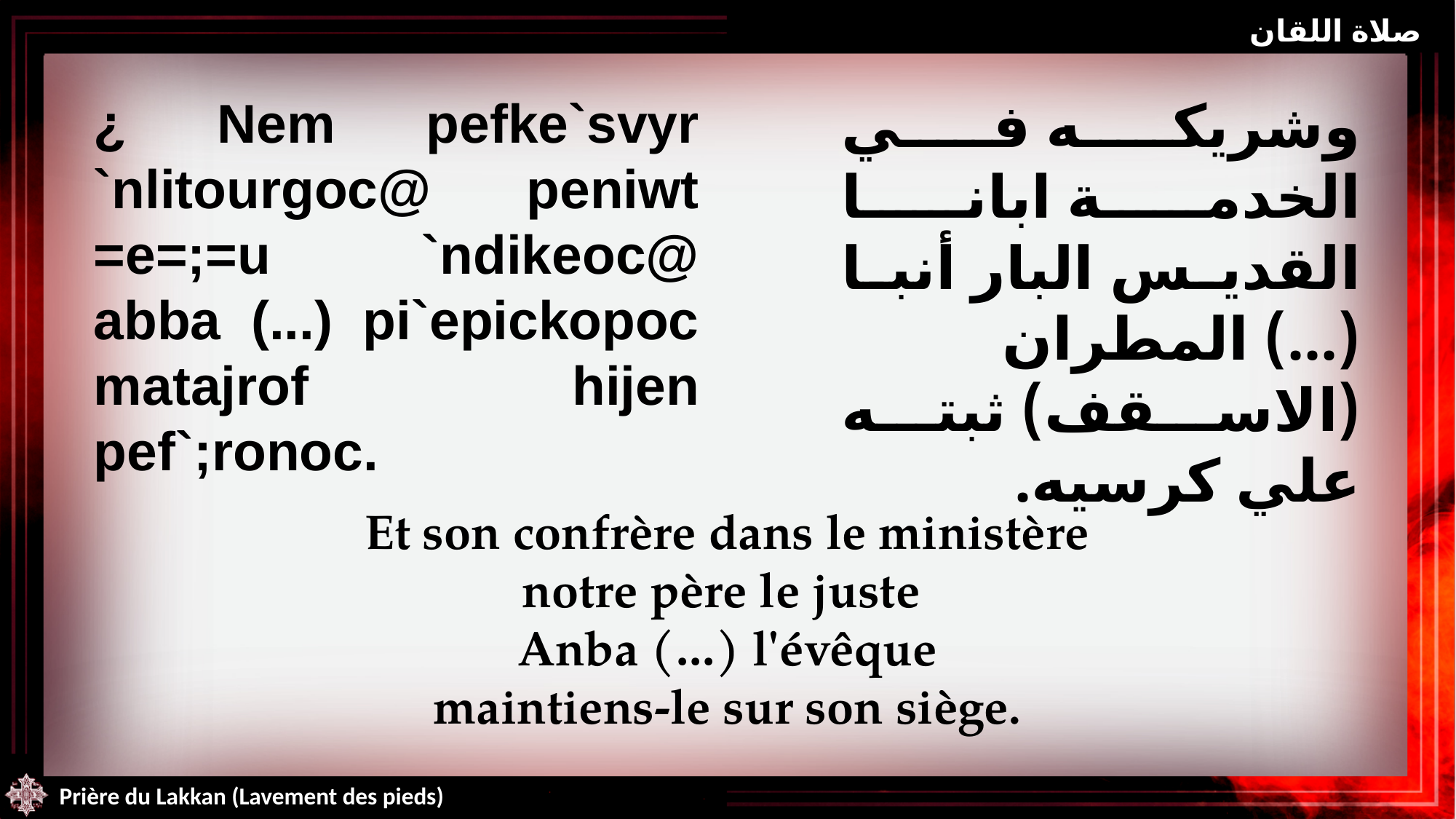

صلاة اللقان
¿ Nem pefke`svyr `nlitourgoc@ peniwt =e=;=u `ndikeoc@ abba (...) pi`epickopoc matajrof hijen pef`;ronoc.
وشريكه في الخدمة ابانا القديس البار أنبا (...) المطران (الاسقف) ثبته علي كرسيه.
Et son confrère dans le ministère
notre père le juste
Anba (…) l'évêque
maintiens-le sur son siège.
Prière du Lakkan (Lavement des pieds)